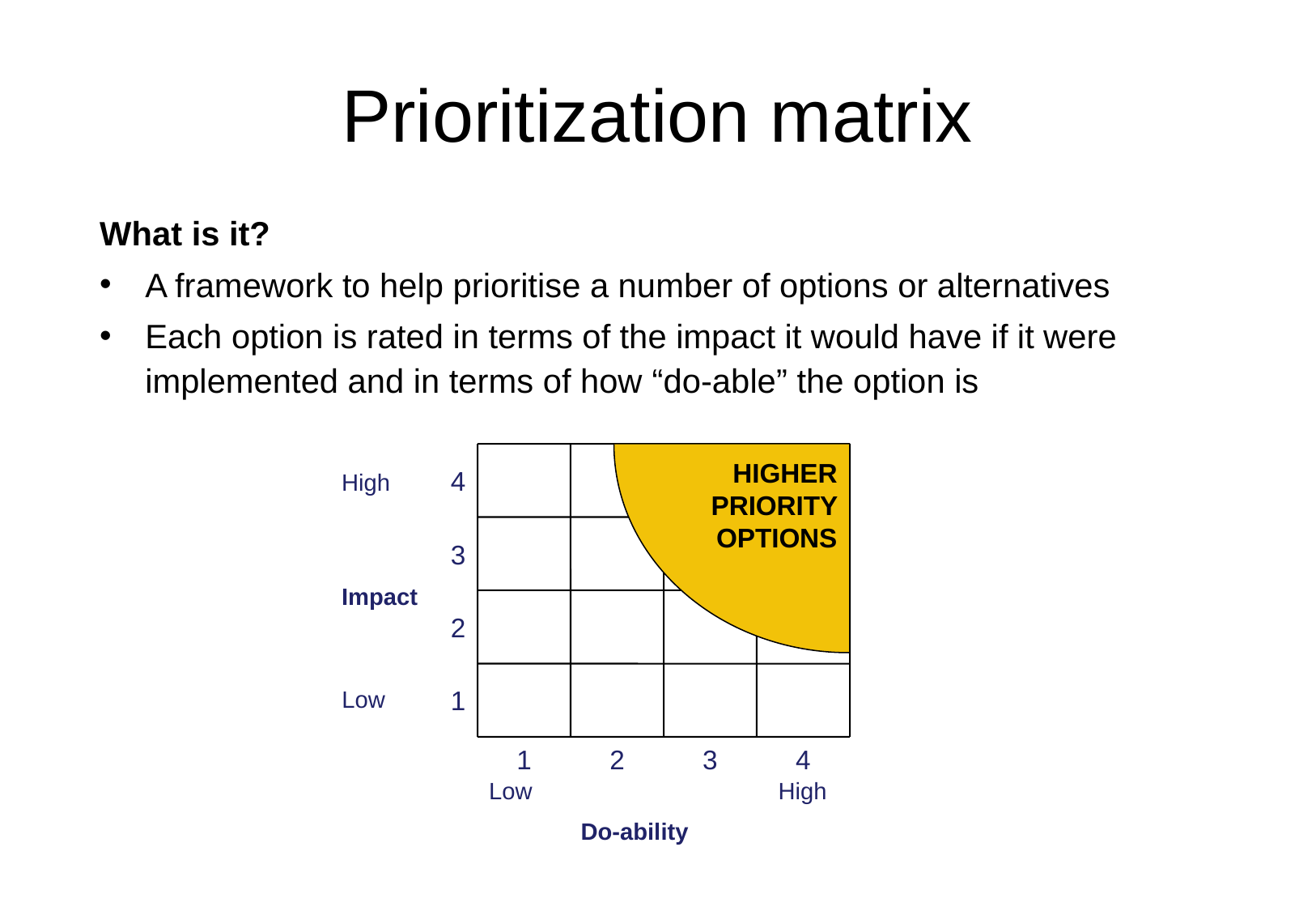

# Prioritization matrix
What is it?
A framework to help prioritise a number of options or alternatives
Each option is rated in terms of the impact it would have if it were implemented and in terms of how “do-able” the option is
4

HIGHER PRIORITY OPTIONS
High
3

Impact
2

1

Low

1
2
3
4

High
Low

Do-ability